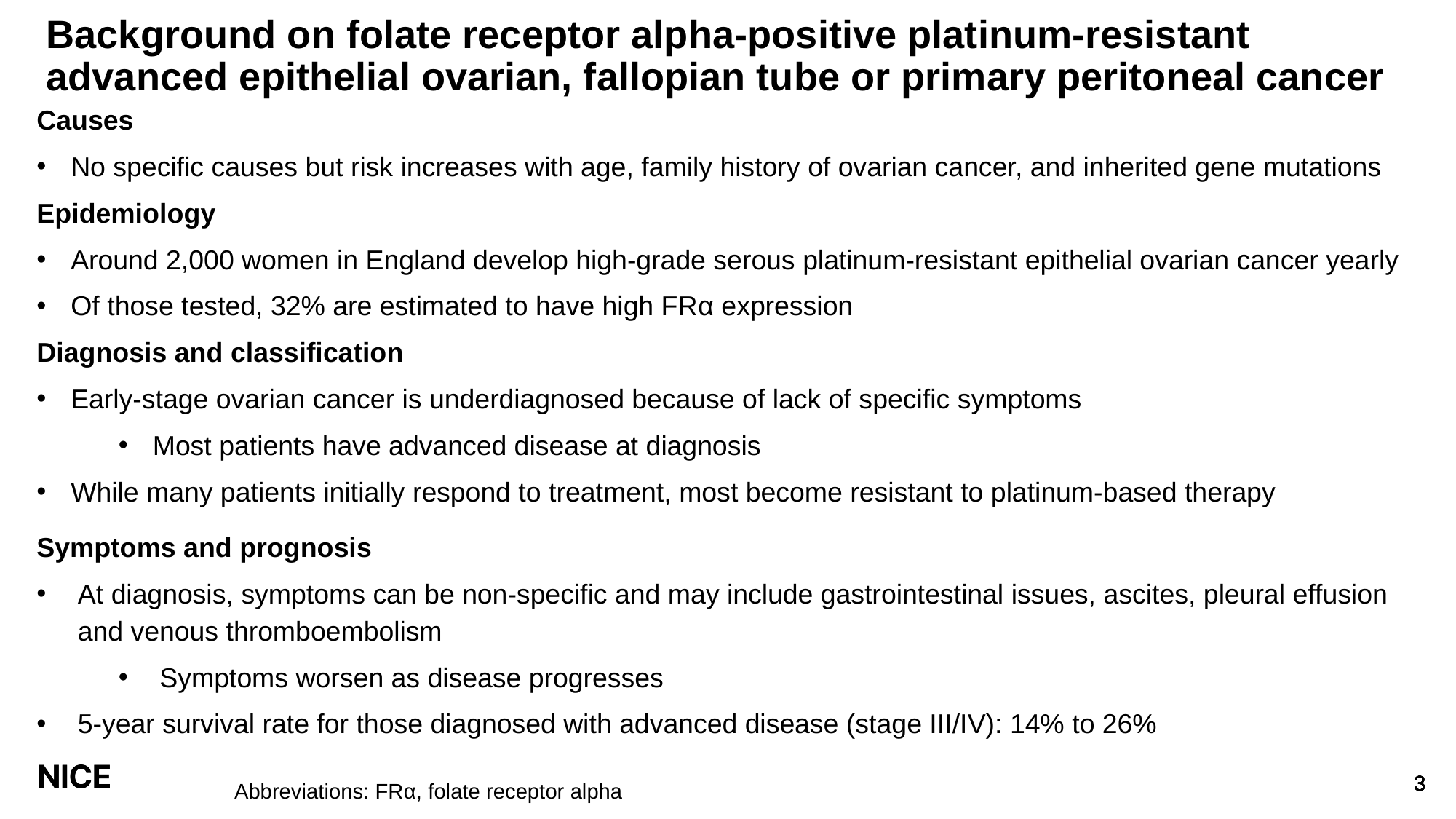

# Background on folate receptor alpha-positive platinum-resistant advanced epithelial ovarian, fallopian tube or primary peritoneal cancer
Causes
No specific causes but risk increases with age, family history of ovarian cancer, and inherited gene mutations
Epidemiology
Around 2,000 women in England develop high-grade serous platinum-resistant epithelial ovarian cancer yearly
Of those tested, 32% are estimated to have high FRα expression
Diagnosis and classification
Early-stage ovarian cancer is underdiagnosed because of lack of specific symptoms
Most patients have advanced disease at diagnosis
While many patients initially respond to treatment, most become resistant to platinum-based therapy
Symptoms and prognosis
At diagnosis, symptoms can be non-specific and may include gastrointestinal issues, ascites, pleural effusion and venous thromboembolism
Symptoms worsen as disease progresses
5-year survival rate for those diagnosed with advanced disease (stage III/IV): 14% to 26%

Abbreviations: FRα, folate receptor alpha